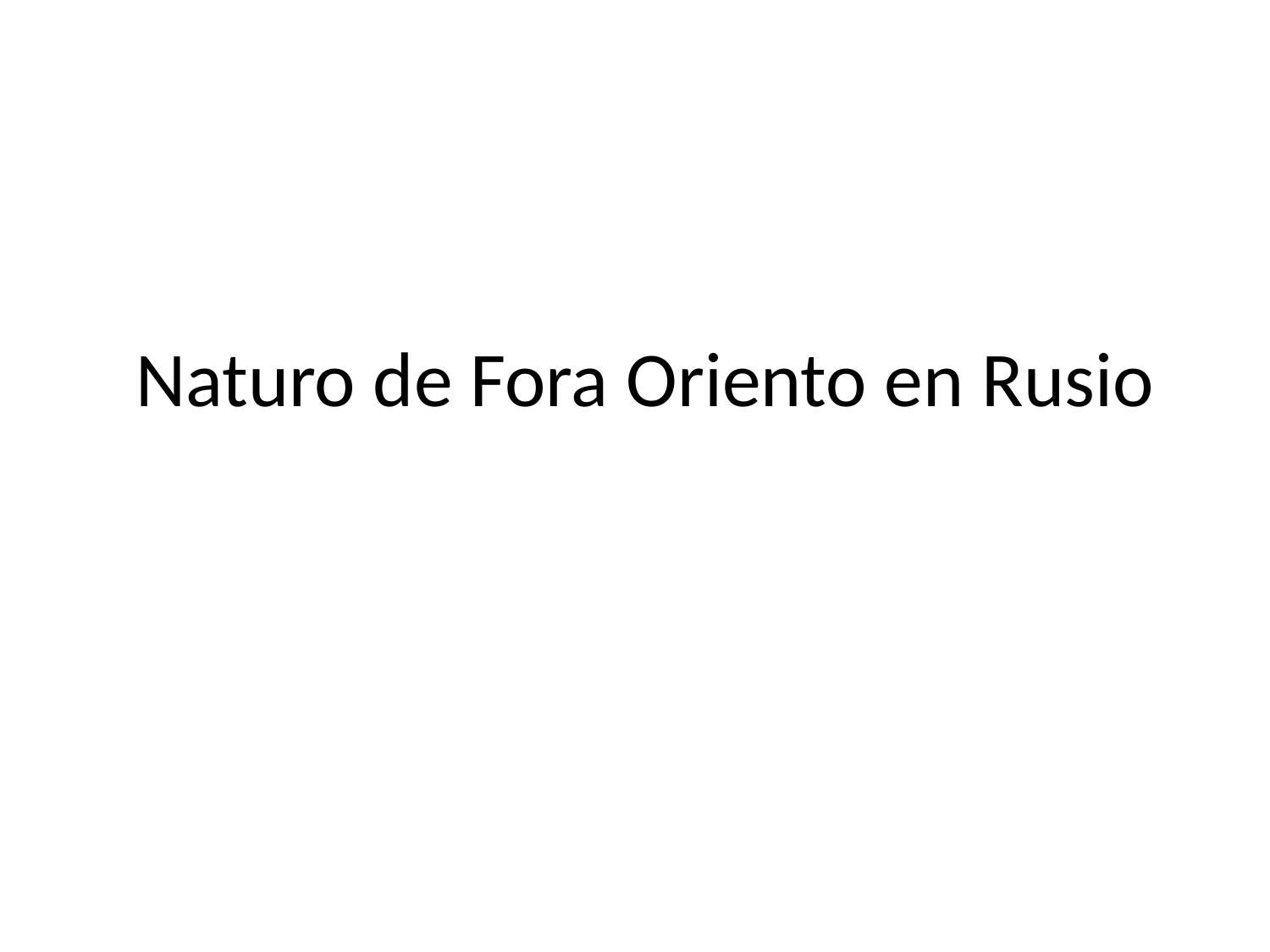

# Naturo de Fora Oriento en Rusio